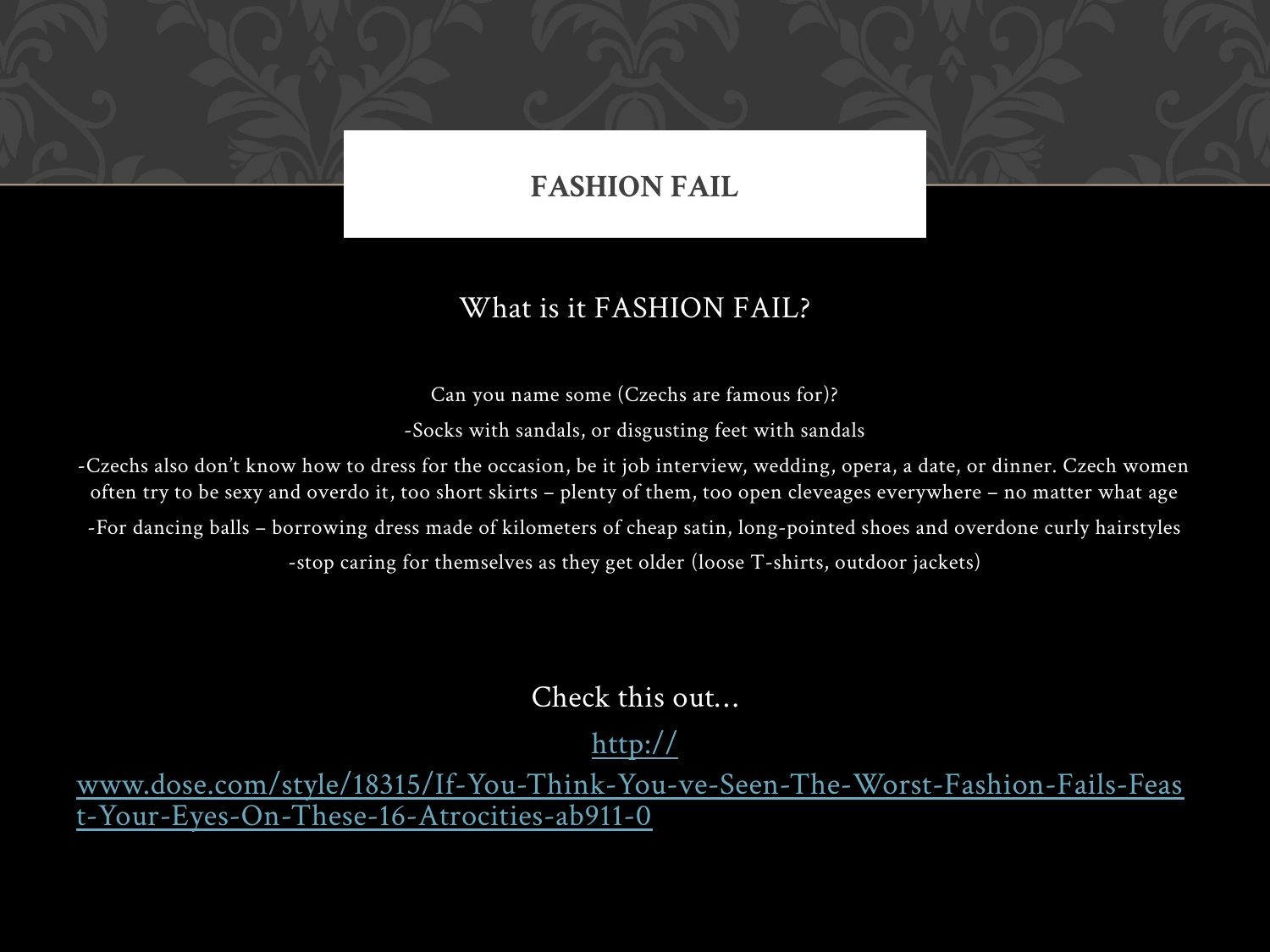

# Fashion fail
What is it FASHION FAIL?

Can you name some (Czechs are famous for)?
-Socks with sandals, or disgusting feet with sandals
-Czechs also don’t know how to dress for the occasion, be it job interview, wedding, opera, a date, or dinner. Czech women often try to be sexy and overdo it, too short skirts – plenty of them, too open cleveages everywhere – no matter what age
-For dancing balls – borrowing dress made of kilometers of cheap satin, long-pointed shoes and overdone curly hairstyles
-stop caring for themselves as they get older (loose T-shirts, outdoor jackets)

Check this out…
http://www.dose.com/style/18315/If-You-Think-You-ve-Seen-The-Worst-Fashion-Fails-Feast-Your-Eyes-On-These-16-Atrocities-ab911-0